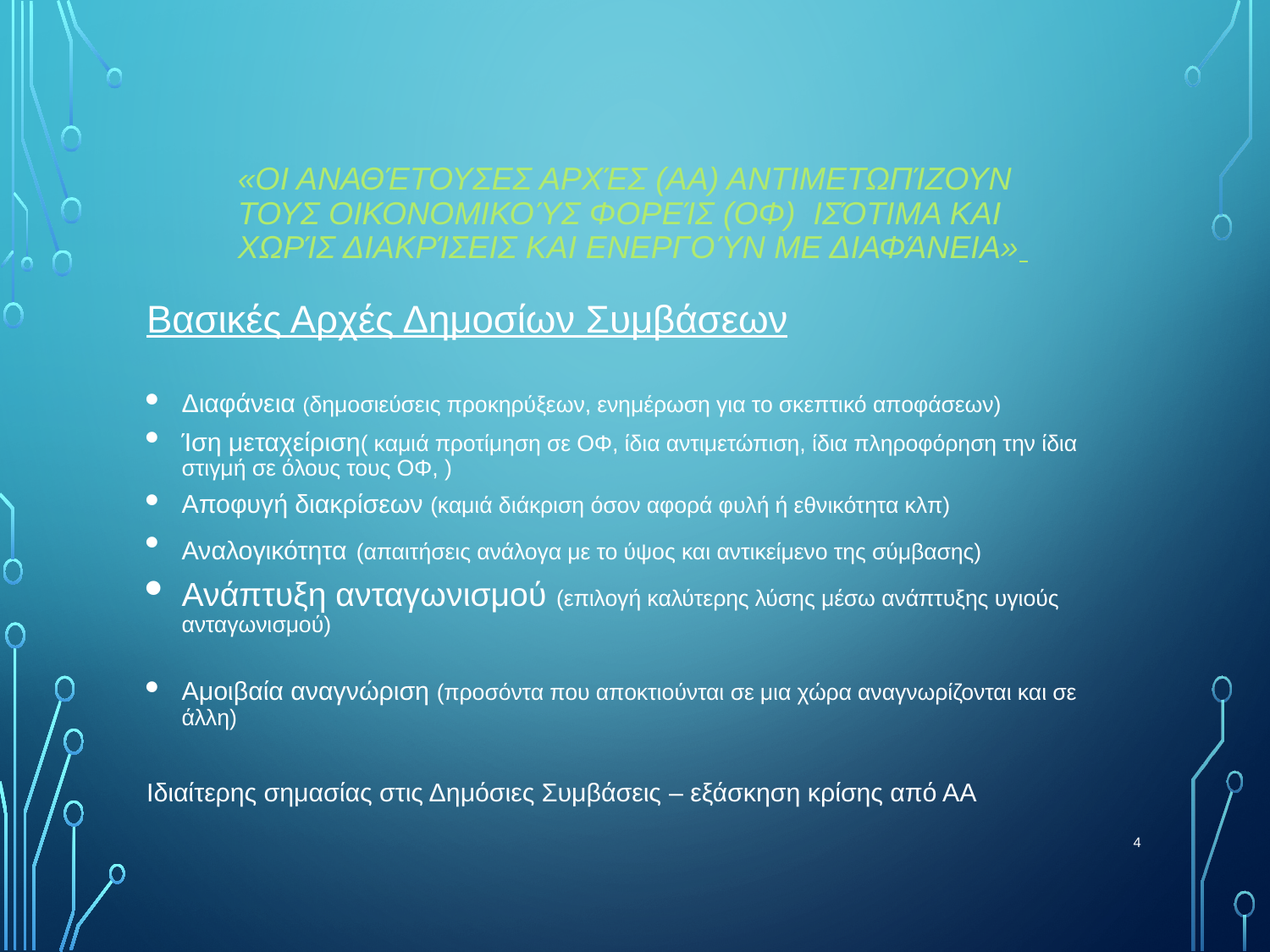

# «Οι αναθέτουσες αρχές (ΑΑ) αντιμετωπίζουν τους οικονομικούς φορείς (ΟΦ)  ισότιμα και χωρίς διακρίσεις και ενεργούν με διαφάνεια»
Βασικές Αρχές Δημοσίων Συμβάσεων

Διαφάνεια (δημοσιεύσεις προκηρύξεων, ενημέρωση για το σκεπτικό αποφάσεων)
Ίση μεταχείριση( καμιά προτίμηση σε ΟΦ, ίδια αντιμετώπιση, ίδια πληροφόρηση την ίδια στιγμή σε όλους τους ΟΦ, )
Αποφυγή διακρίσεων (καμιά διάκριση όσον αφορά φυλή ή εθνικότητα κλπ)
Αναλογικότητα (απαιτήσεις ανάλογα με το ύψος και αντικείμενο της σύμβασης)
Ανάπτυξη ανταγωνισμού (επιλογή καλύτερης λύσης μέσω ανάπτυξης υγιούς ανταγωνισμού)

Αμοιβαία αναγνώριση (προσόντα που αποκτιούνται σε μια χώρα αναγνωρίζονται και σε άλλη)

Ιδιαίτερης σημασίας στις Δημόσιες Συμβάσεις – εξάσκηση κρίσης από ΑΑ

4